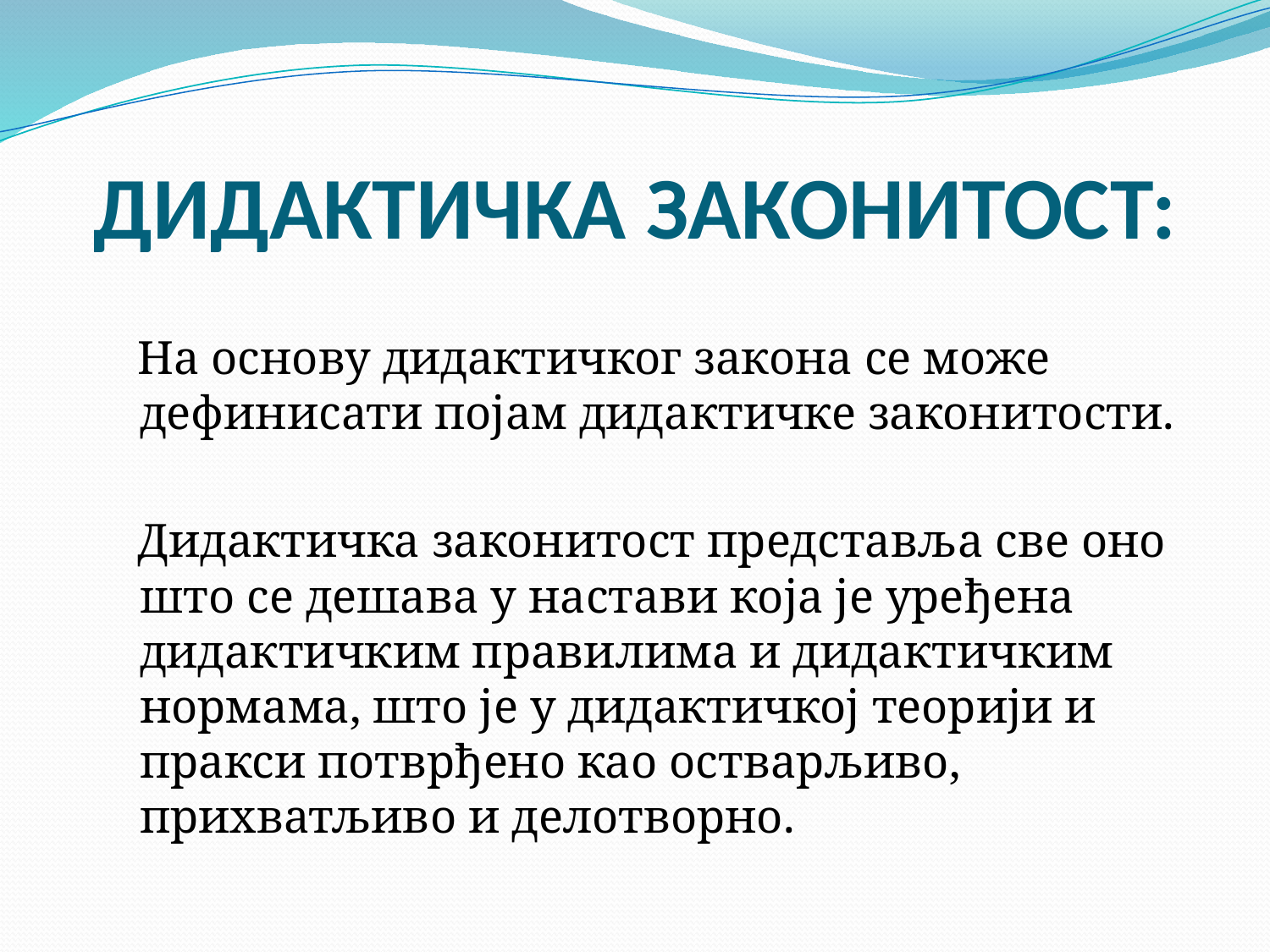

# ДИДАКТИЧКА ЗАКОНИТОСТ:

   На основу дидактичког закона се може дефинисати појам дидактичке законитости.

   Дидактичка законитост представља све оно што се дешава у настави која је уређена дидактичким правилима и дидактичким нормама, што је у дидактичкој теорији и пракси потврђено као остварљиво, прихватљиво и делотворно.